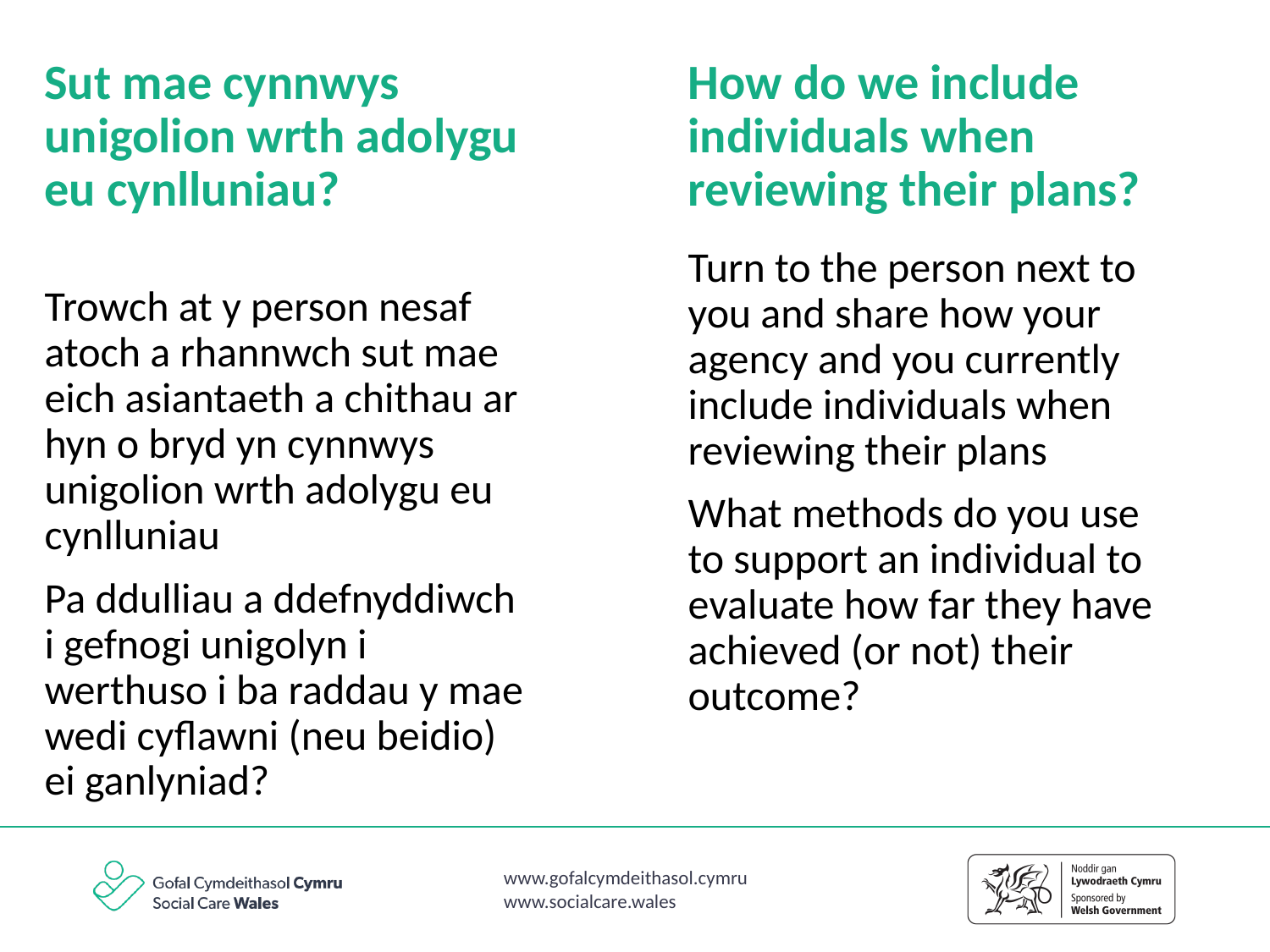

Sut mae cynnwys unigolion wrth adolygu eu cynlluniau?
How do we include individuals when reviewing their plans?
Turn to the person next to you and share how your agency and you currently include individuals when reviewing their plans
What methods do you use to support an individual to evaluate how far they have achieved (or not) their outcome?
Trowch at y person nesaf atoch a rhannwch sut mae eich asiantaeth a chithau ar hyn o bryd yn cynnwys unigolion wrth adolygu eu cynlluniau
Pa ddulliau a ddefnyddiwch i gefnogi unigolyn i werthuso i ba raddau y mae wedi cyflawni (neu beidio) ei ganlyniad?